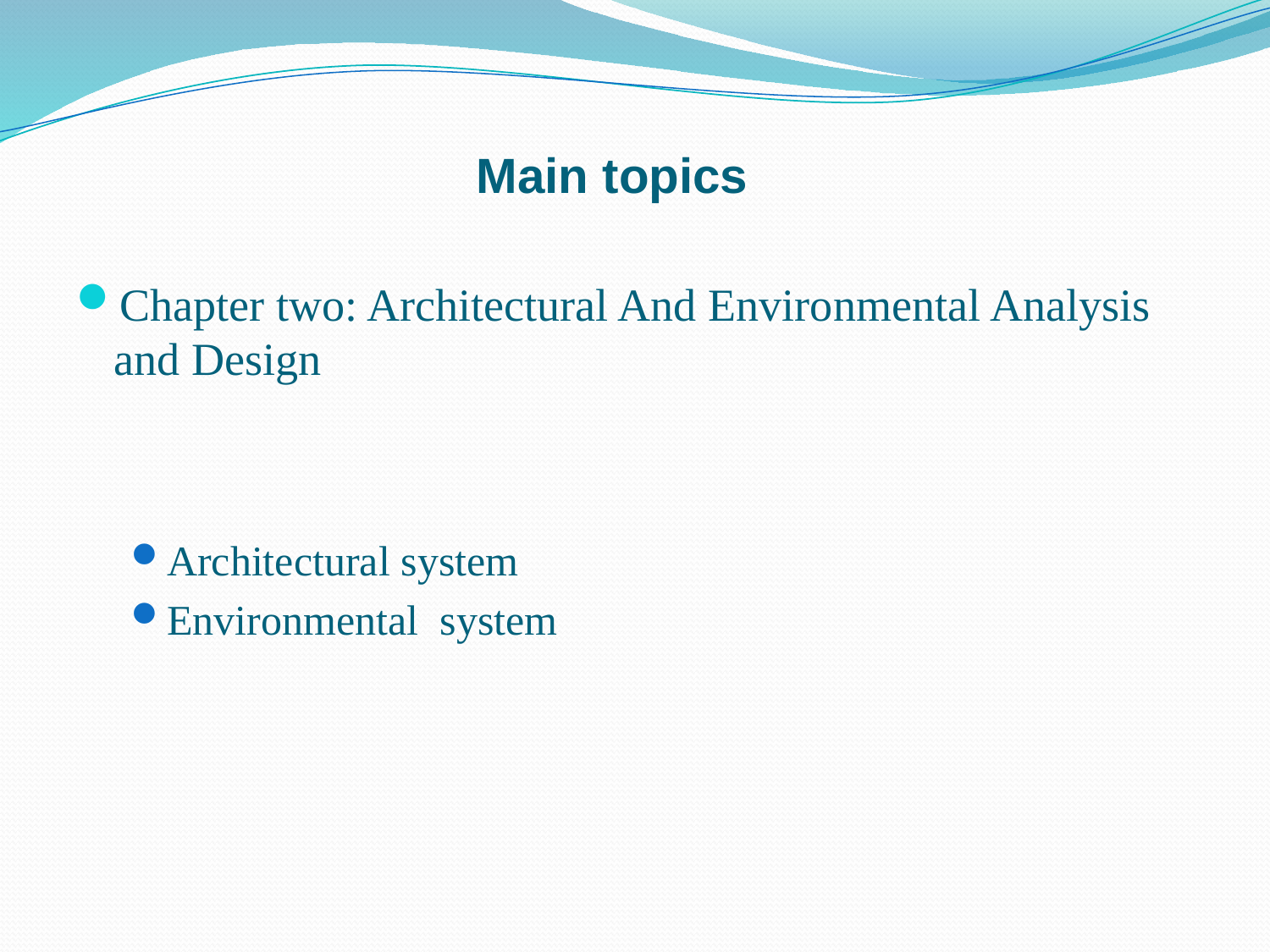

Main topics
Chapter two: Architectural And Environmental Analysis and Design

Architectural system
Environmental  system